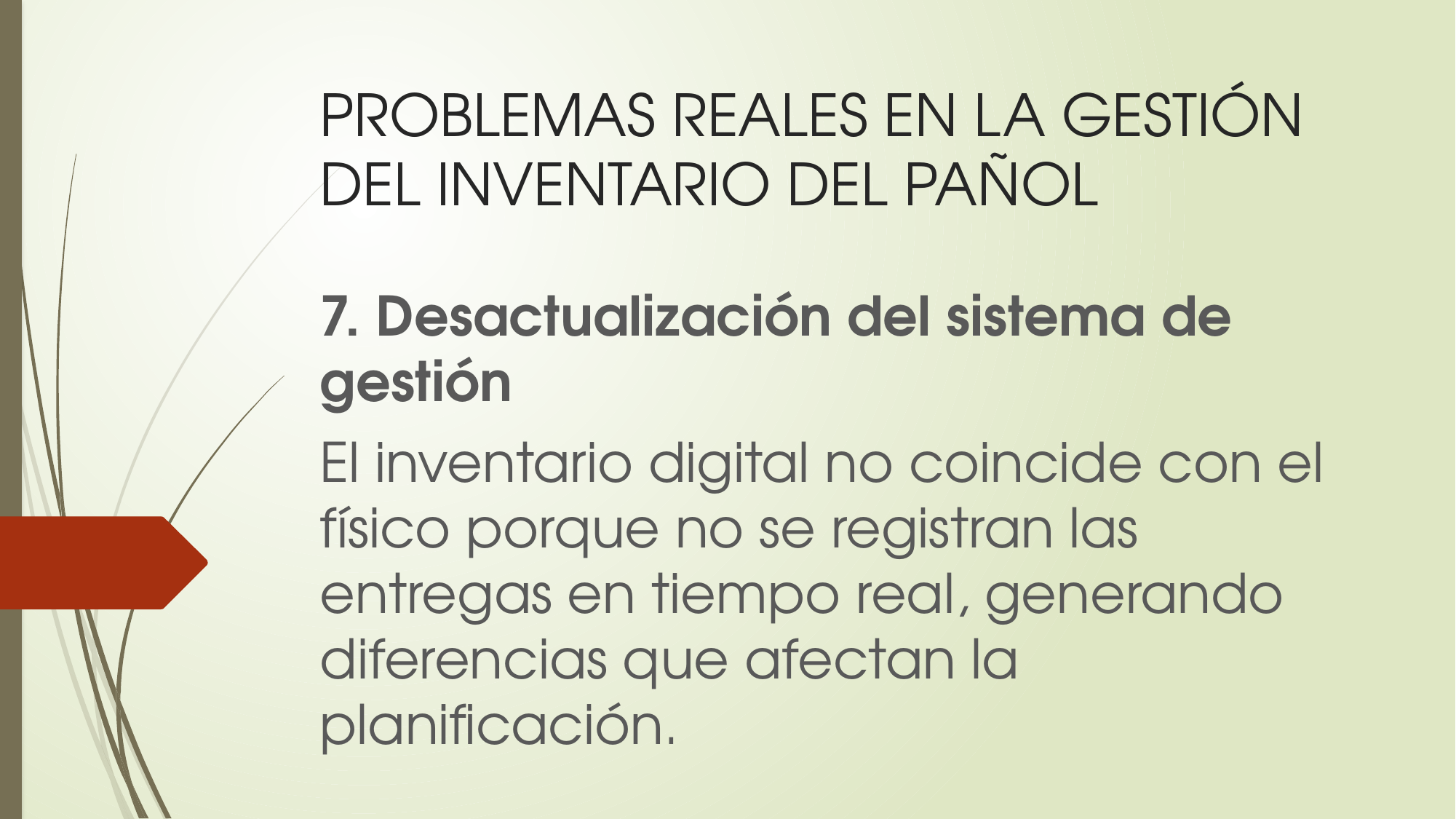

# PROBLEMAS REALES EN LA GESTIÓN DEL INVENTARIO DEL PAÑOL
7. Desactualización del sistema de gestión
El inventario digital no coincide con el físico porque no se registran las entregas en tiempo real, generando diferencias que afectan la planificación.